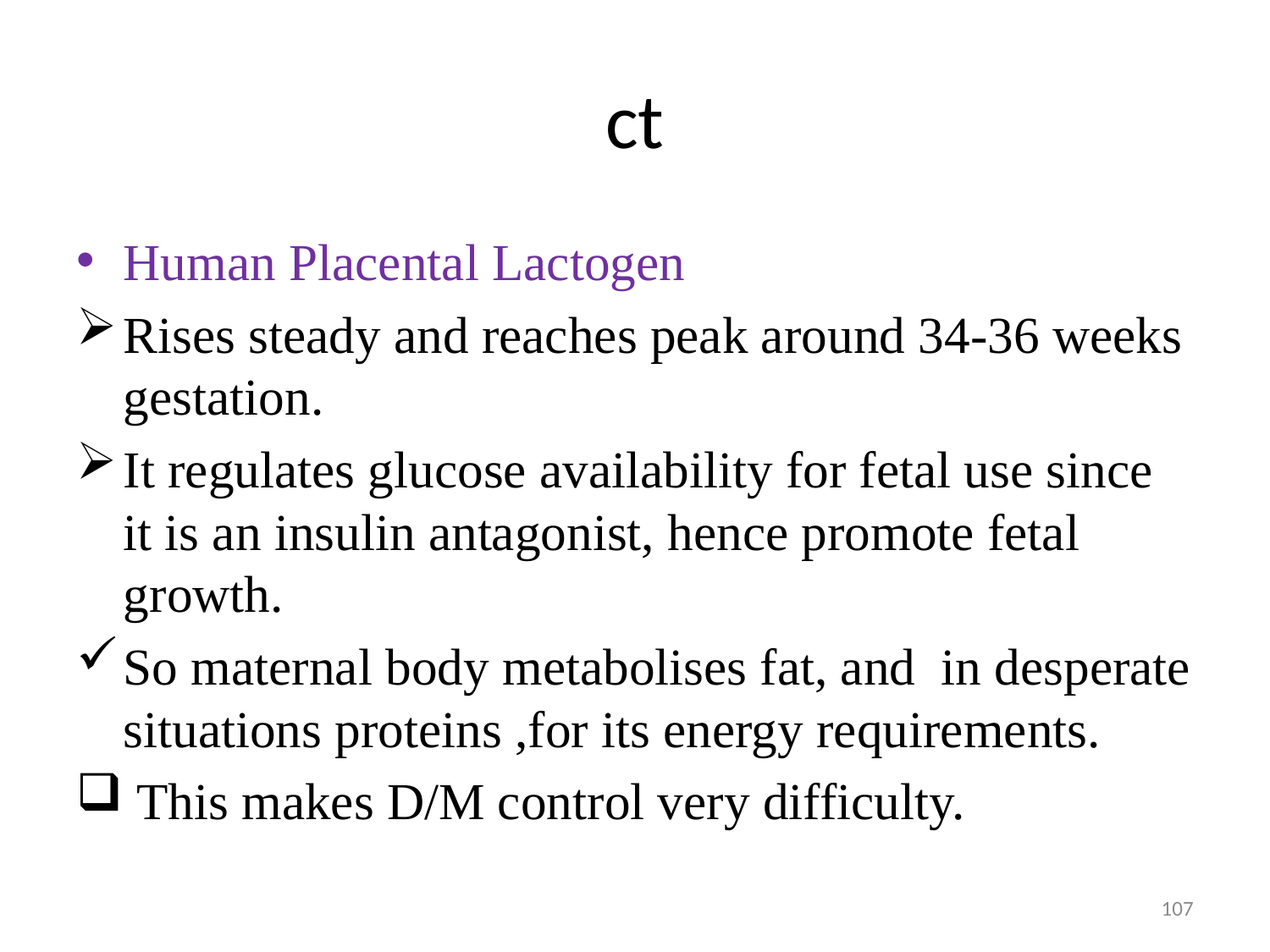

# ct
Human Placental Lactogen
Rises steady and reaches peak around 34-36 weeks gestation.
It regulates glucose availability for fetal use since it is an insulin antagonist, hence promote fetal growth.
So maternal body metabolises fat, and  in desperate situations proteins ,for its energy requirements.
 This makes D/M control very difficulty.

107